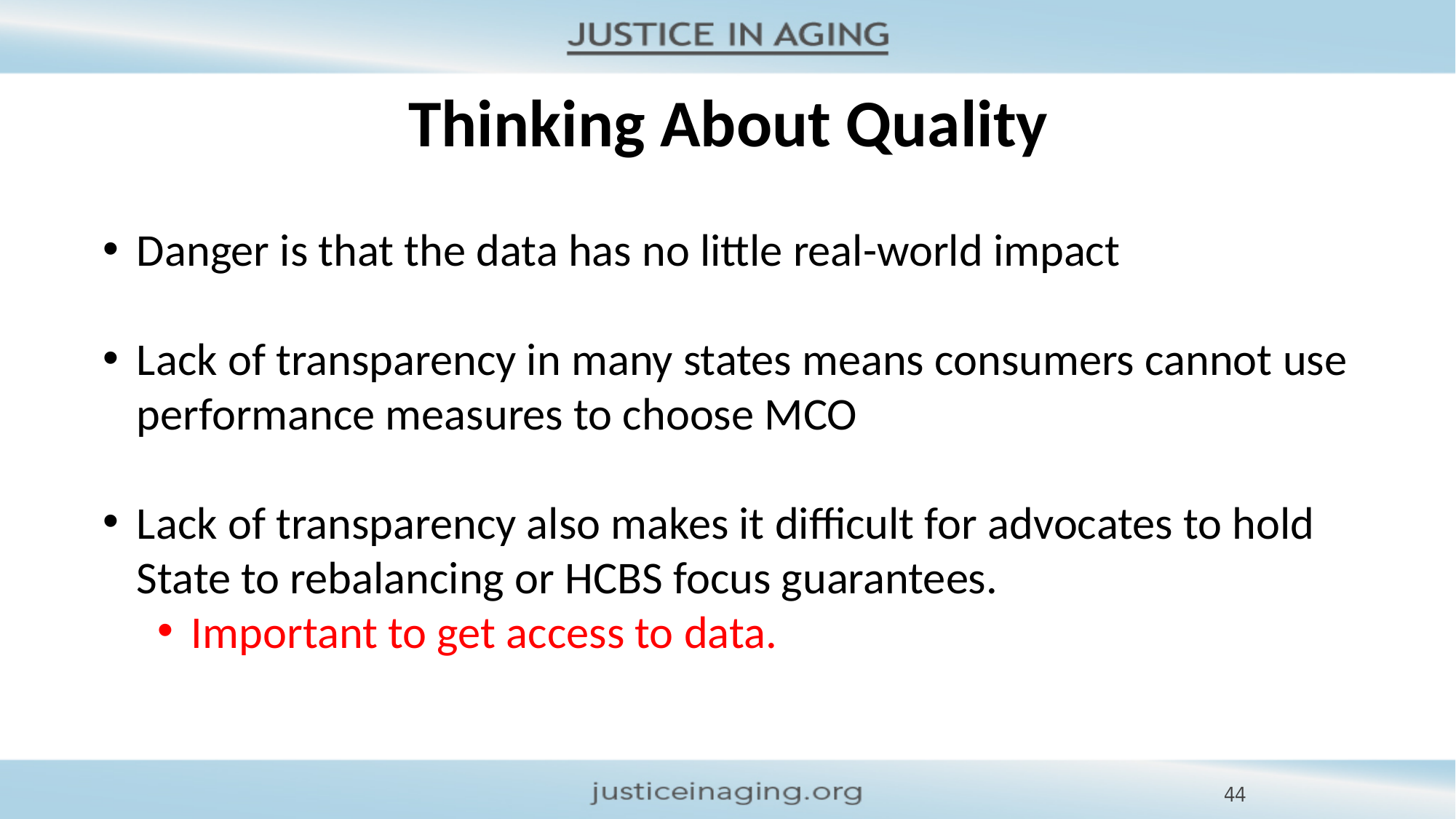

# Thinking About Quality
Danger is that the data has no little real-world impact

Lack of transparency in many states means consumers cannot use performance measures to choose MCO

Lack of transparency also makes it difficult for advocates to hold State to rebalancing or HCBS focus guarantees.
Important to get access to data.
44